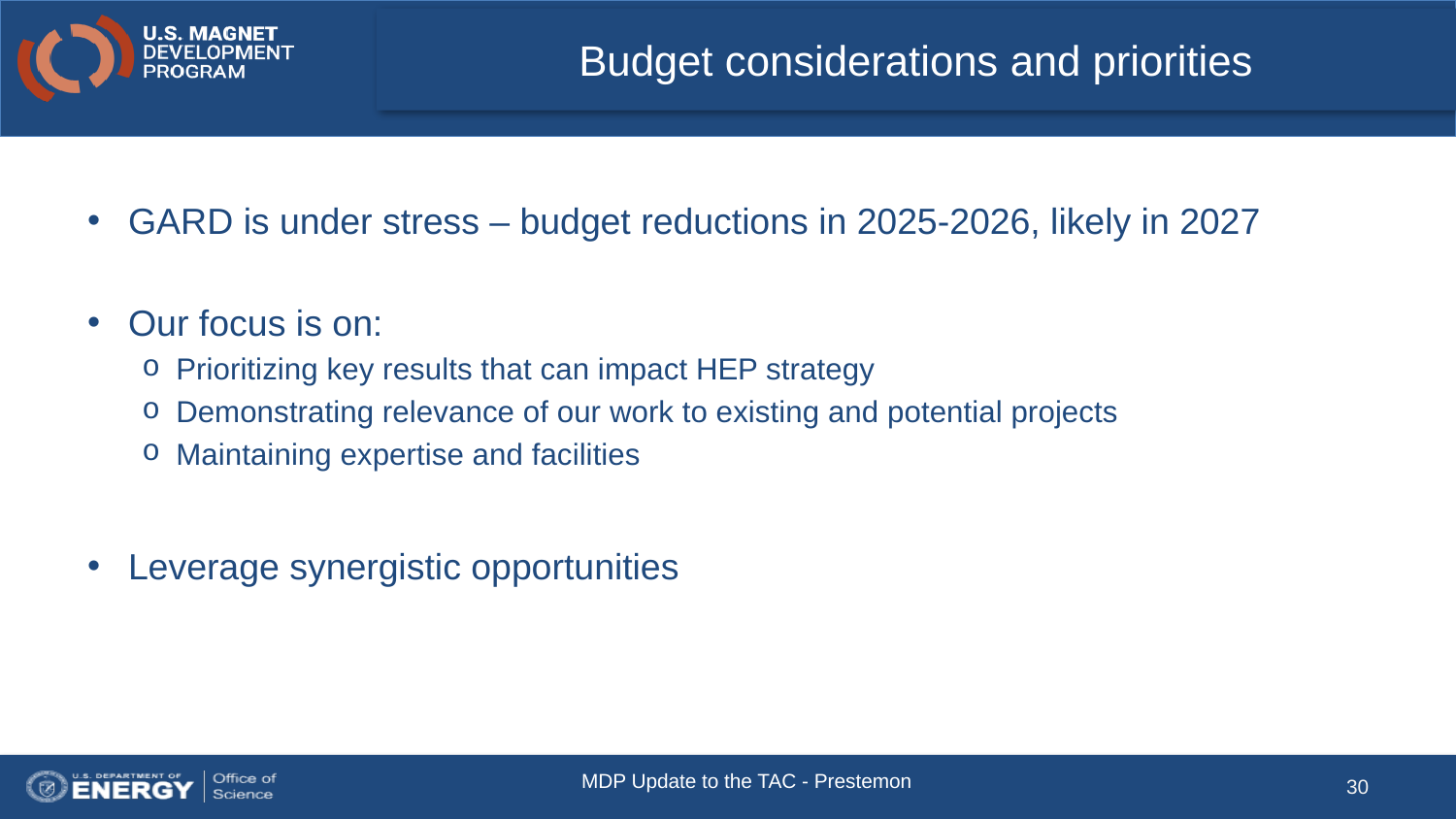

# Budget considerations and priorities
GARD is under stress – budget reductions in 2025-2026, likely in 2027

Our focus is on:
Prioritizing key results that can impact HEP strategy
Demonstrating relevance of our work to existing and potential projects
Maintaining expertise and facilities

Leverage synergistic opportunities
MDP Update to the TAC - Prestemon
30